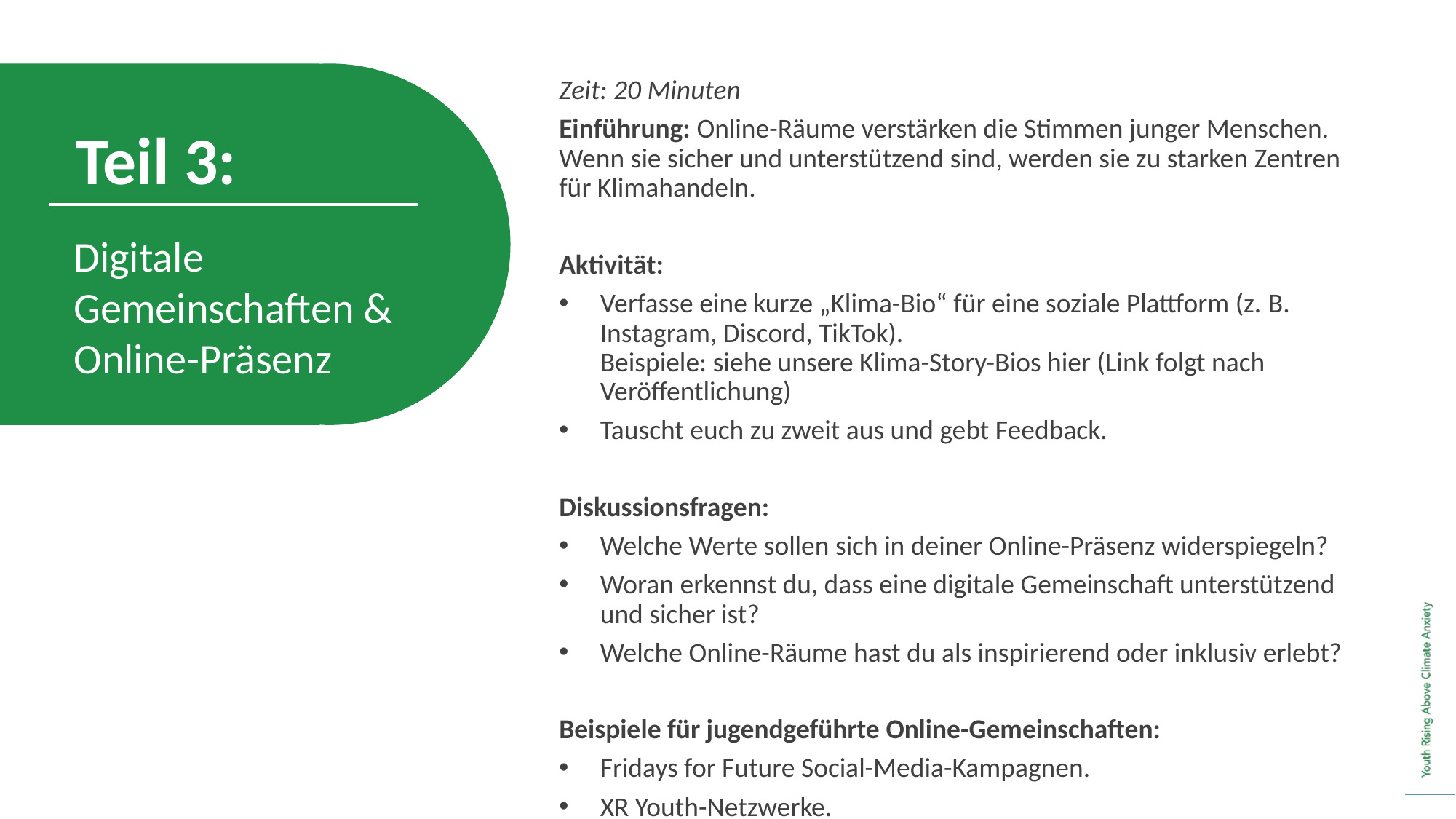

Zeit: 20 Minuten
Einführung: Online-Räume verstärken die Stimmen junger Menschen. Wenn sie sicher und unterstützend sind, werden sie zu starken Zentren für Klimahandeln.

Aktivität:
Verfasse eine kurze „Klima-Bio“ für eine soziale Plattform (z. B. Instagram, Discord, TikTok).
Beispiele: siehe unsere Klima-Story-Bios hier (Link folgt nach Veröffentlichung)
Tauscht euch zu zweit aus und gebt Feedback.

Diskussionsfragen:
Welche Werte sollen sich in deiner Online-Präsenz widerspiegeln?
Woran erkennst du, dass eine digitale Gemeinschaft unterstützend und sicher ist?
Welche Online-Räume hast du als inspirierend oder inklusiv erlebt?

Beispiele für jugendgeführte Online-Gemeinschaften:
Fridays for Future Social-Media-Kampagnen.
XR Youth-Netzwerke.
Discord-Server für Klimahandeln von Jugendlichen.
Teil 3:
Digitale Gemeinschaften & Online-Präsenz